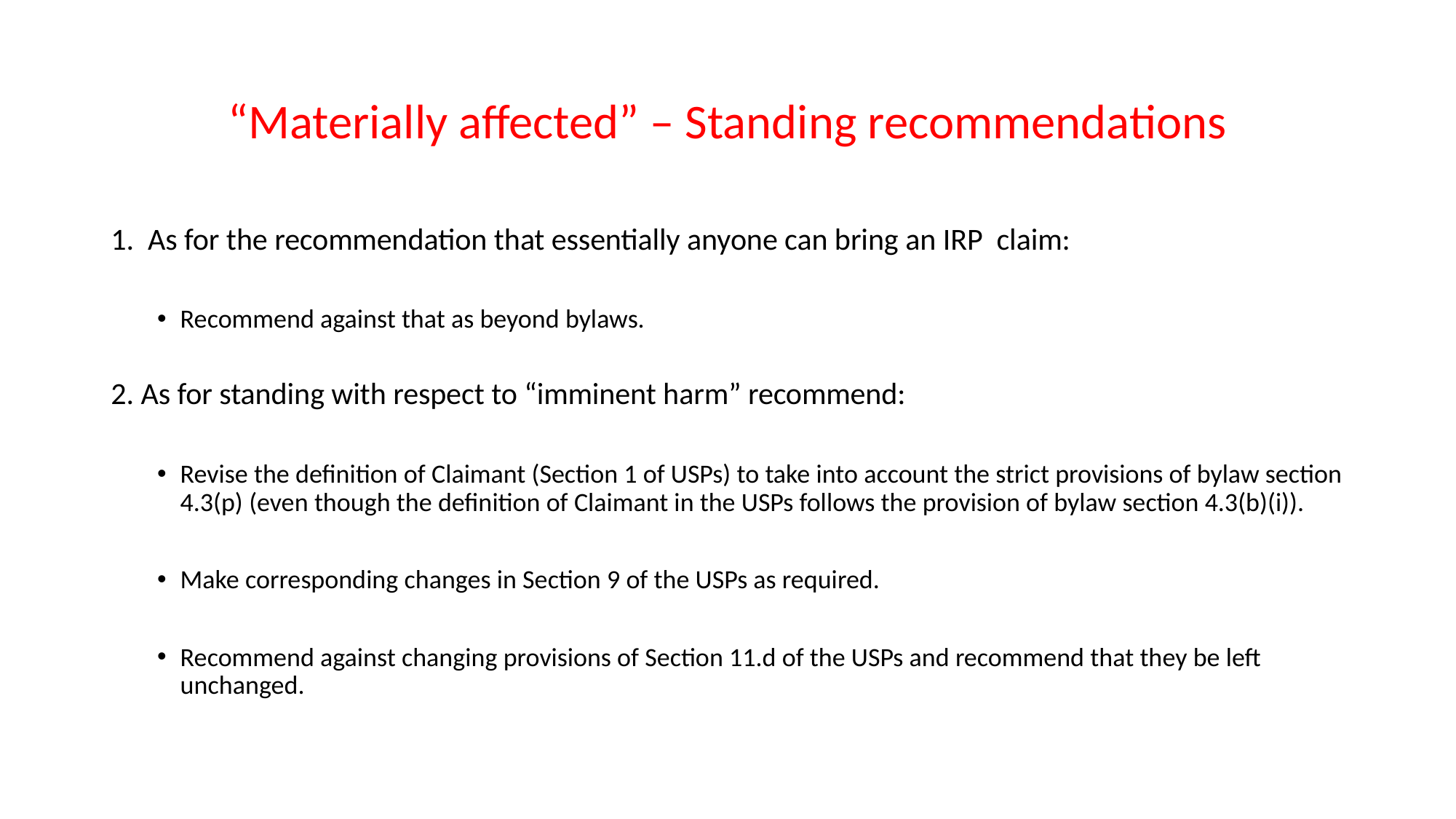

# “Materially affected” – Standing recommendations
1.  As for the recommendation that essentially anyone can bring an IRP  claim:

Recommend against that as beyond bylaws.

2. As for standing with respect to “imminent harm” recommend:

Revise the definition of Claimant (Section 1 of USPs) to take into account the strict provisions of bylaw section 4.3(p) (even though the definition of Claimant in the USPs follows the provision of bylaw section 4.3(b)(i)).

Make corresponding changes in Section 9 of the USPs as required.

Recommend against changing provisions of Section 11.d of the USPs and recommend that they be left unchanged.